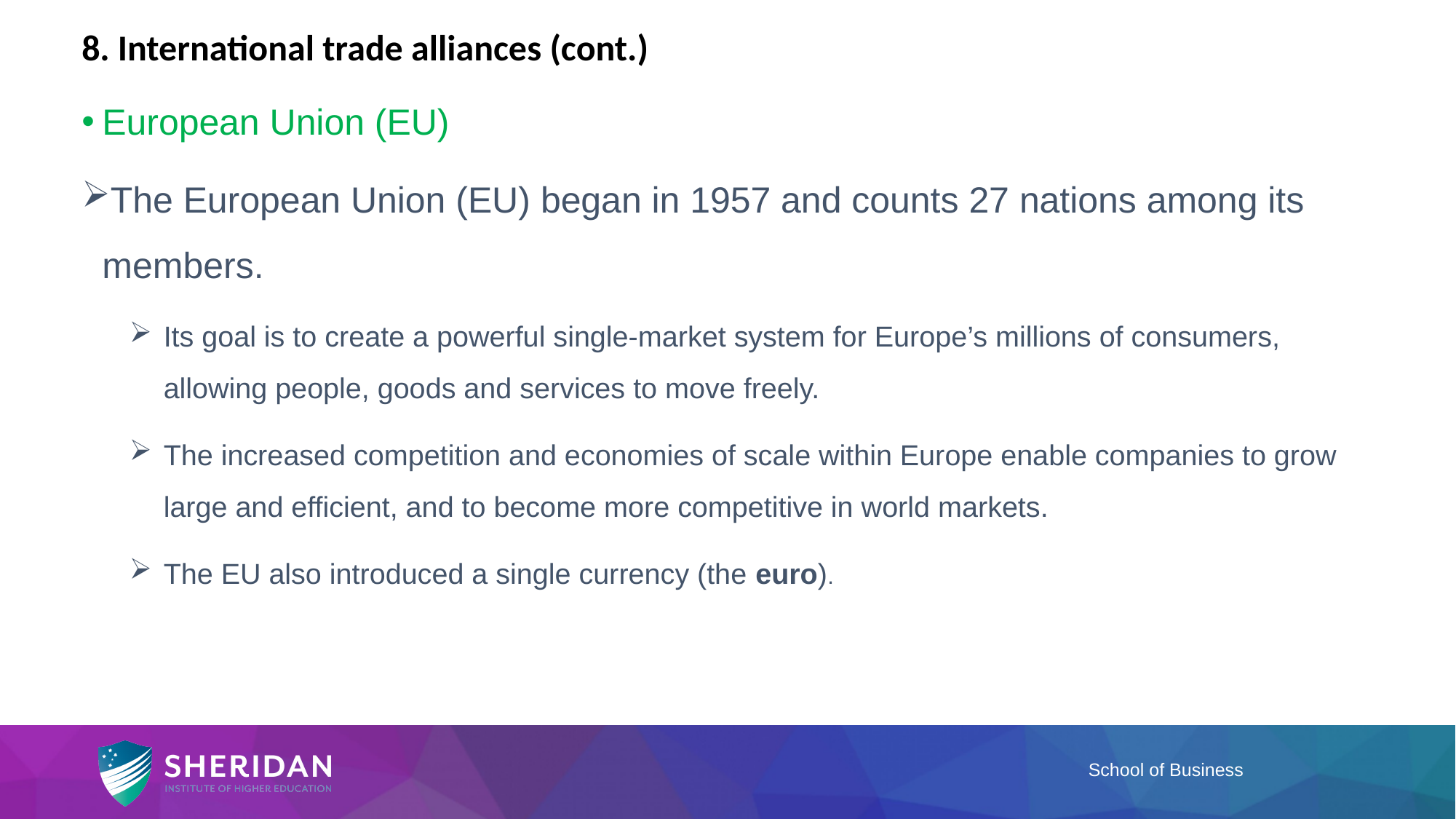

# 8. International trade alliances (cont.)
European Union (EU)
The European Union (EU) began in 1957 and counts 27 nations among its members.
Its goal is to create a powerful single-market system for Europe’s millions of consumers, allowing people, goods and services to move freely.
The increased competition and economies of scale within Europe enable companies to grow large and efficient, and to become more competitive in world markets.
The EU also introduced a single currency (the euro).